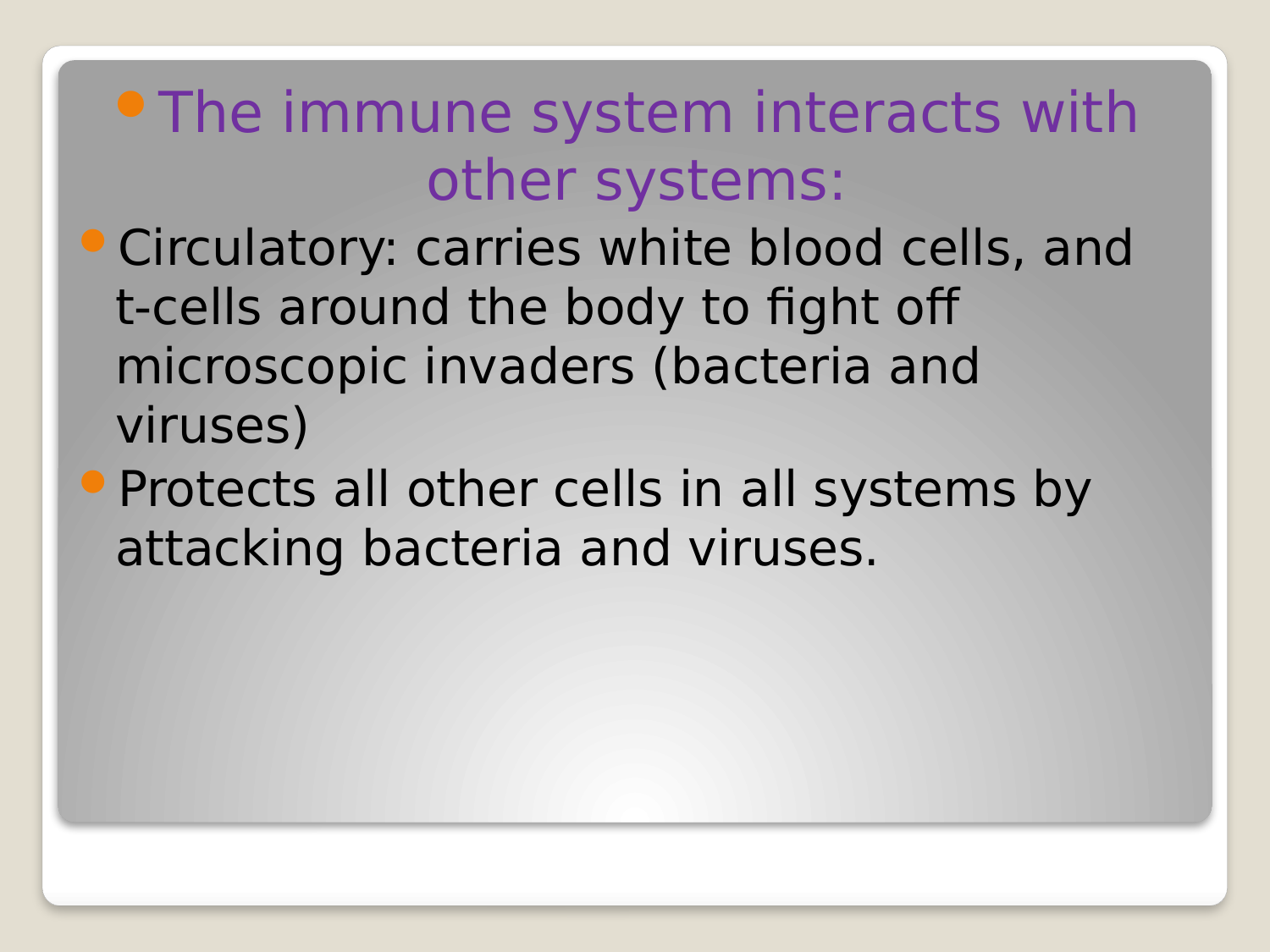

The immune system interacts with other systems:
Circulatory: carries white blood cells, and t-cells around the body to fight off microscopic invaders (bacteria and viruses)
Protects all other cells in all systems by attacking bacteria and viruses.